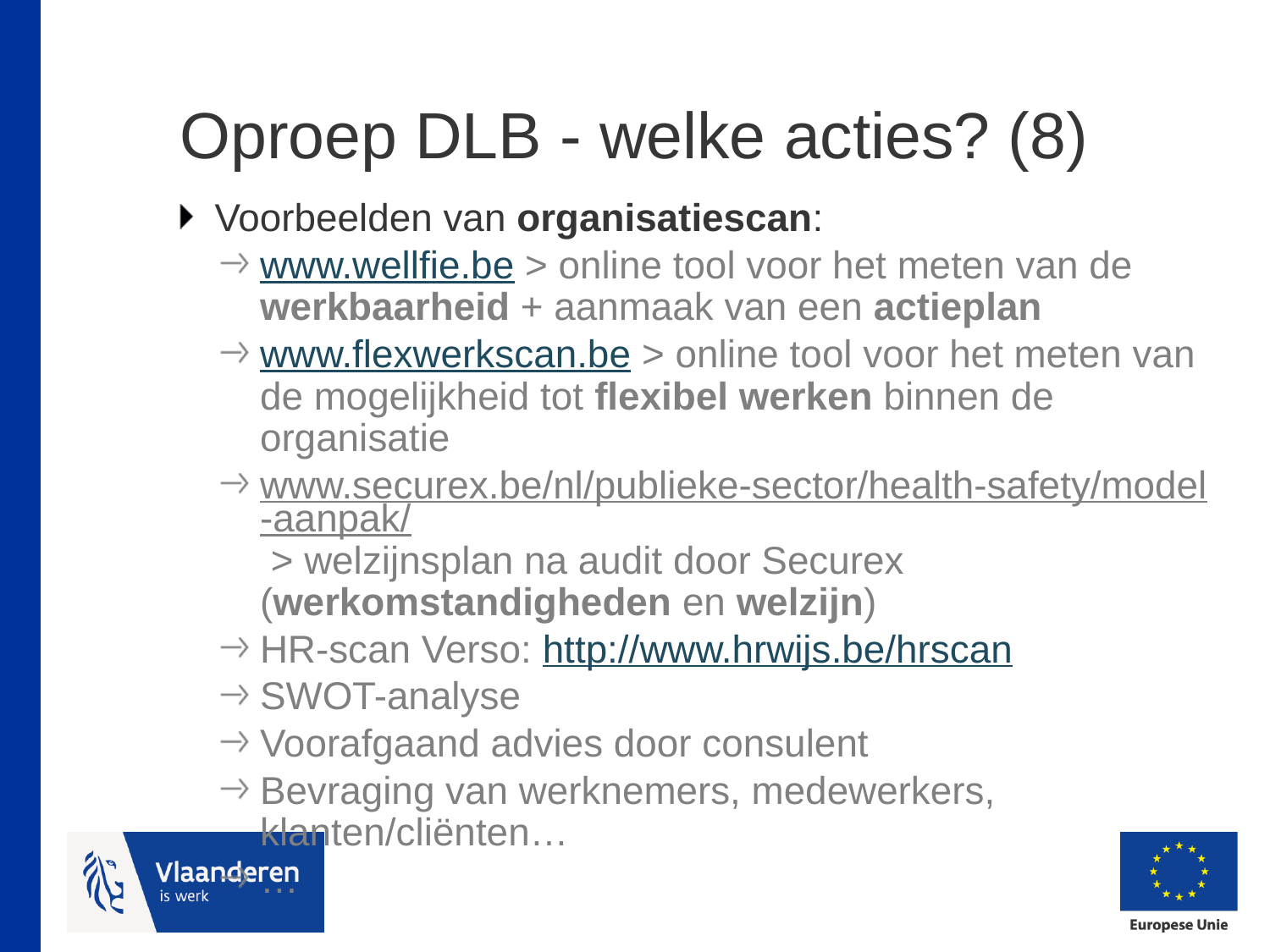

# Oproep DLB - welke acties? (8)
Voorbeelden van organisatiescan:
www.wellfie.be > online tool voor het meten van de werkbaarheid + aanmaak van een actieplan
www.flexwerkscan.be > online tool voor het meten van de mogelijkheid tot flexibel werken binnen de organisatie
www.securex.be/nl/publieke-sector/health-safety/model-aanpak/ > welzijnsplan na audit door Securex (werkomstandigheden en welzijn)
HR-scan Verso: http://www.hrwijs.be/hrscan
SWOT-analyse
Voorafgaand advies door consulent
Bevraging van werknemers, medewerkers, klanten/cliënten…
…